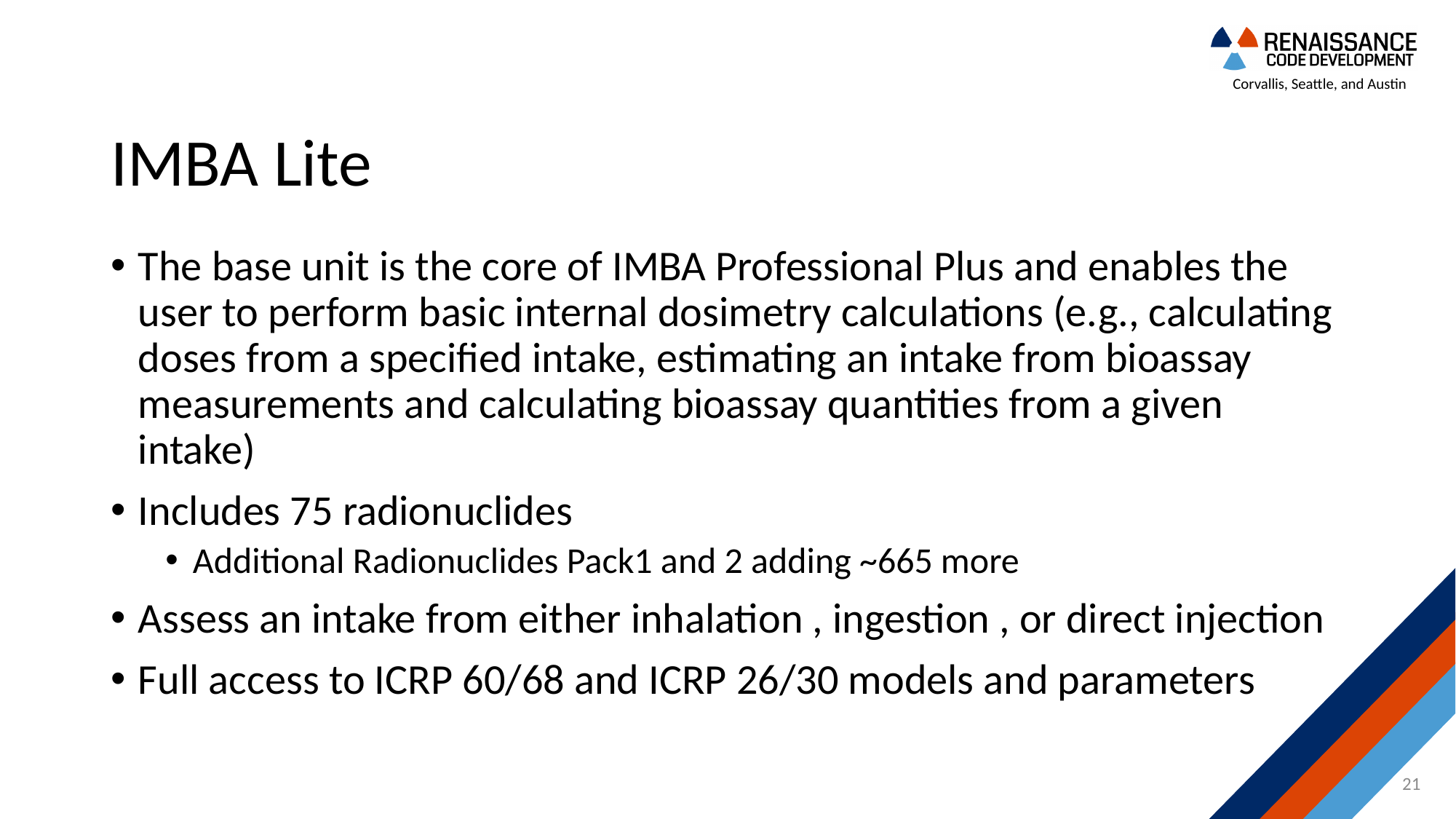

# IMBA Lite
The base unit is the core of IMBA Professional Plus and enables the user to perform basic internal dosimetry calculations (e.g., calculating doses from a specified intake, estimating an intake from bioassay measurements and calculating bioassay quantities from a given intake)
Includes 75 radionuclides
Additional Radionuclides Pack1 and 2 adding ~665 more
Assess an intake from either inhalation , ingestion , or direct injection
Full access to ICRP 60/68 and ICRP 26/30 models and parameters
21